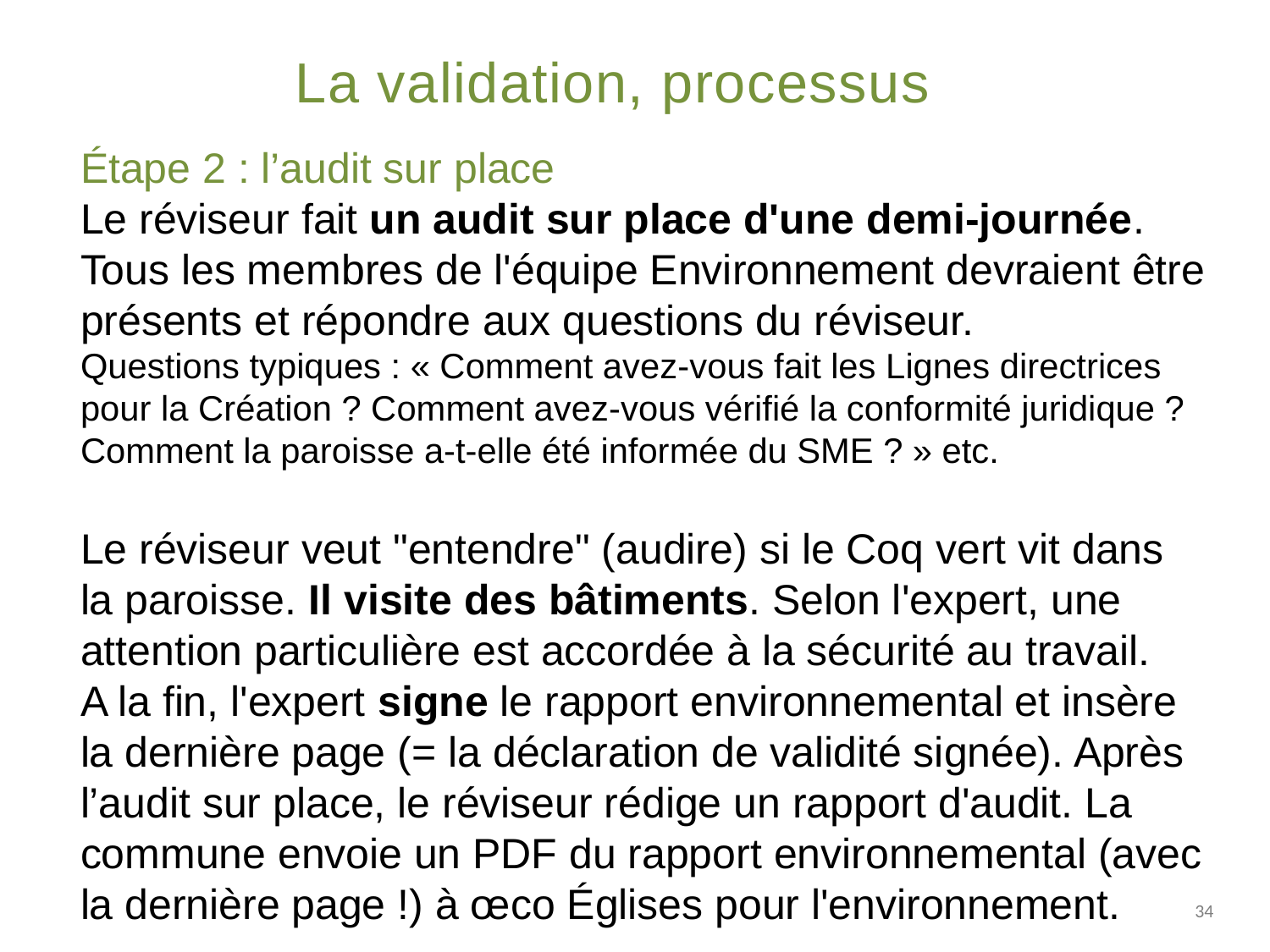

# La validation, processus
Étape 2 : l’audit sur place
Le réviseur fait un audit sur place d'une demi-journée. Tous les membres de l'équipe Environnement devraient être présents et répondre aux questions du réviseur.
Questions typiques : « Comment avez-vous fait les Lignes directrices pour la Création ? Comment avez-vous vérifié la conformité juridique ? Comment la paroisse a-t-elle été informée du SME ? » etc.

Le réviseur veut "entendre" (audire) si le Coq vert vit dans la paroisse. Il visite des bâtiments. Selon l'expert, une attention particulière est accordée à la sécurité au travail.
A la fin, l'expert signe le rapport environnemental et insère la dernière page (= la déclaration de validité signée). Après l’audit sur place, le réviseur rédige un rapport d'audit. La commune envoie un PDF du rapport environnemental (avec la dernière page !) à œco Églises pour l'environnement.

34